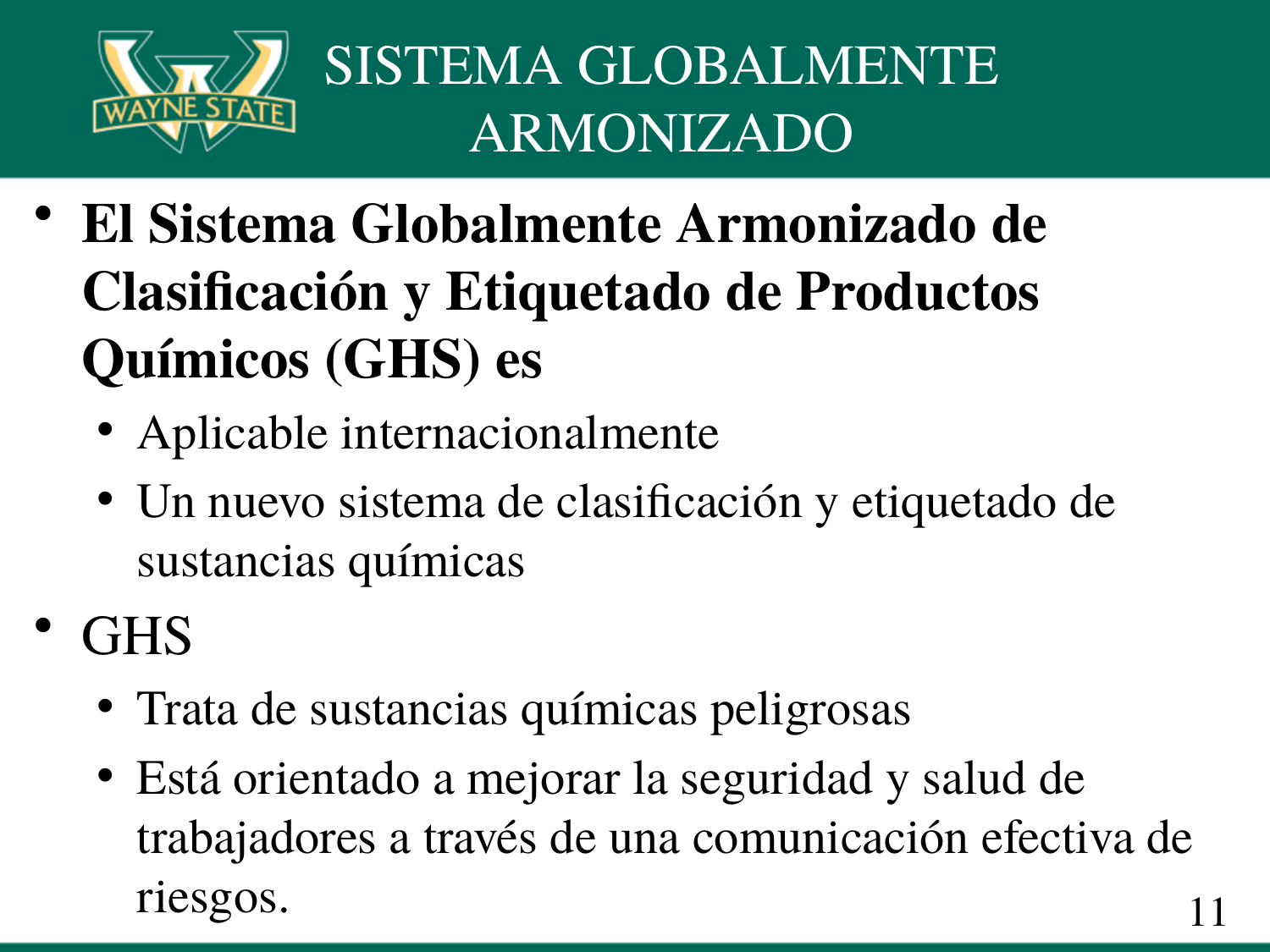

# SISTEMA GLOBALMENTE ARMONIZADO
El Sistema Globalmente Armonizado de Clasificación y Etiquetado de Productos Químicos (GHS) es
Aplicable internacionalmente
Un nuevo sistema de clasificación y etiquetado de sustancias químicas
GHS
Trata de sustancias químicas peligrosas
Está orientado a mejorar la seguridad y salud de trabajadores a través de una comunicación efectiva de riesgos.

11